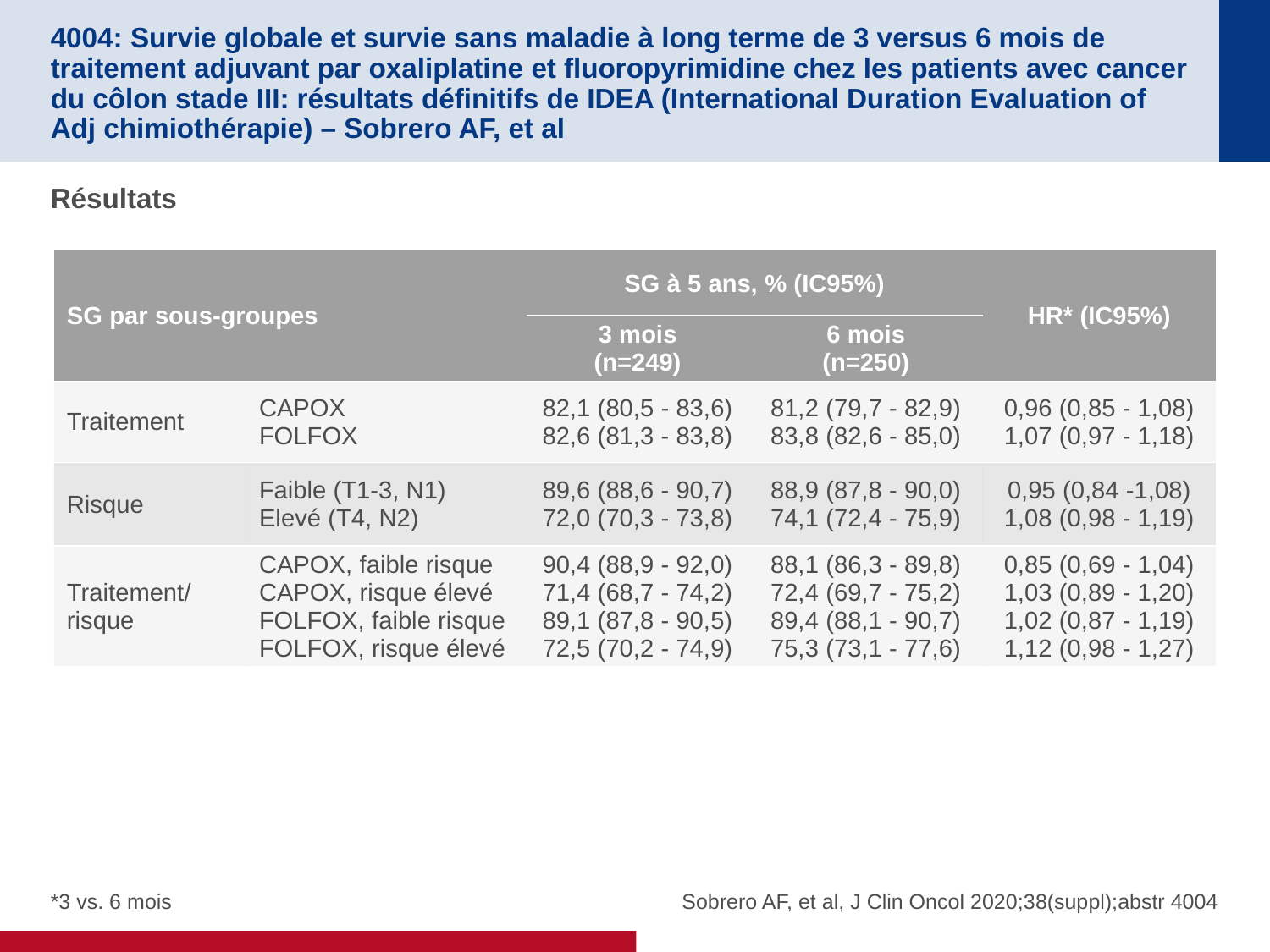

# 4004: Survie globale et survie sans maladie à long terme de 3 versus 6 mois de traitement adjuvant par oxaliplatine et fluoropyrimidine chez les patients avec cancer du côlon stade III: résultats définitifs de IDEA (International Duration Evaluation of Adj chimiothérapie) – Sobrero AF, et al
Résultats

| SG par sous-groupes |  | SG à 5 ans, % (IC95%) |  | HR\* (IC95%) |
| --- | --- | --- | --- | --- |
|  |  | 3 mois (n=249) | 6 mois (n=250) |  |
| Traitement | CAPOX FOLFOX | 82,1 (80,5 - 83,6) 82,6 (81,3 - 83,8) | 81,2 (79,7 - 82,9) 83,8 (82,6 - 85,0) | 0,96 (0,85 - 1,08) 1,07 (0,97 - 1,18) |
| Risque | Faible (T1-3, N1) Elevé (T4, N2) | 89,6 (88,6 - 90,7) 72,0 (70,3 - 73,8) | 88,9 (87,8 - 90,0) 74,1 (72,4 - 75,9) | 0,95 (0,84 -1,08) 1,08 (0,98 - 1,19) |
| Traitement/ risque | CAPOX, faible risque CAPOX, risque élevé FOLFOX, faible risque FOLFOX, risque élevé | 90,4 (88,9 - 92,0) 71,4 (68,7 - 74,2) 89,1 (87,8 - 90,5) 72,5 (70,2 - 74,9) | 88,1 (86,3 - 89,8) 72,4 (69,7 - 75,2) 89,4 (88,1 - 90,7) 75,3 (73,1 - 77,6) | 0,85 (0,69 - 1,04) 1,03 (0,89 - 1,20) 1,02 (0,87 - 1,19) 1,12 (0,98 - 1,27) |
*3 vs. 6 mois
Sobrero AF, et al, J Clin Oncol 2020;38(suppl);abstr 4004